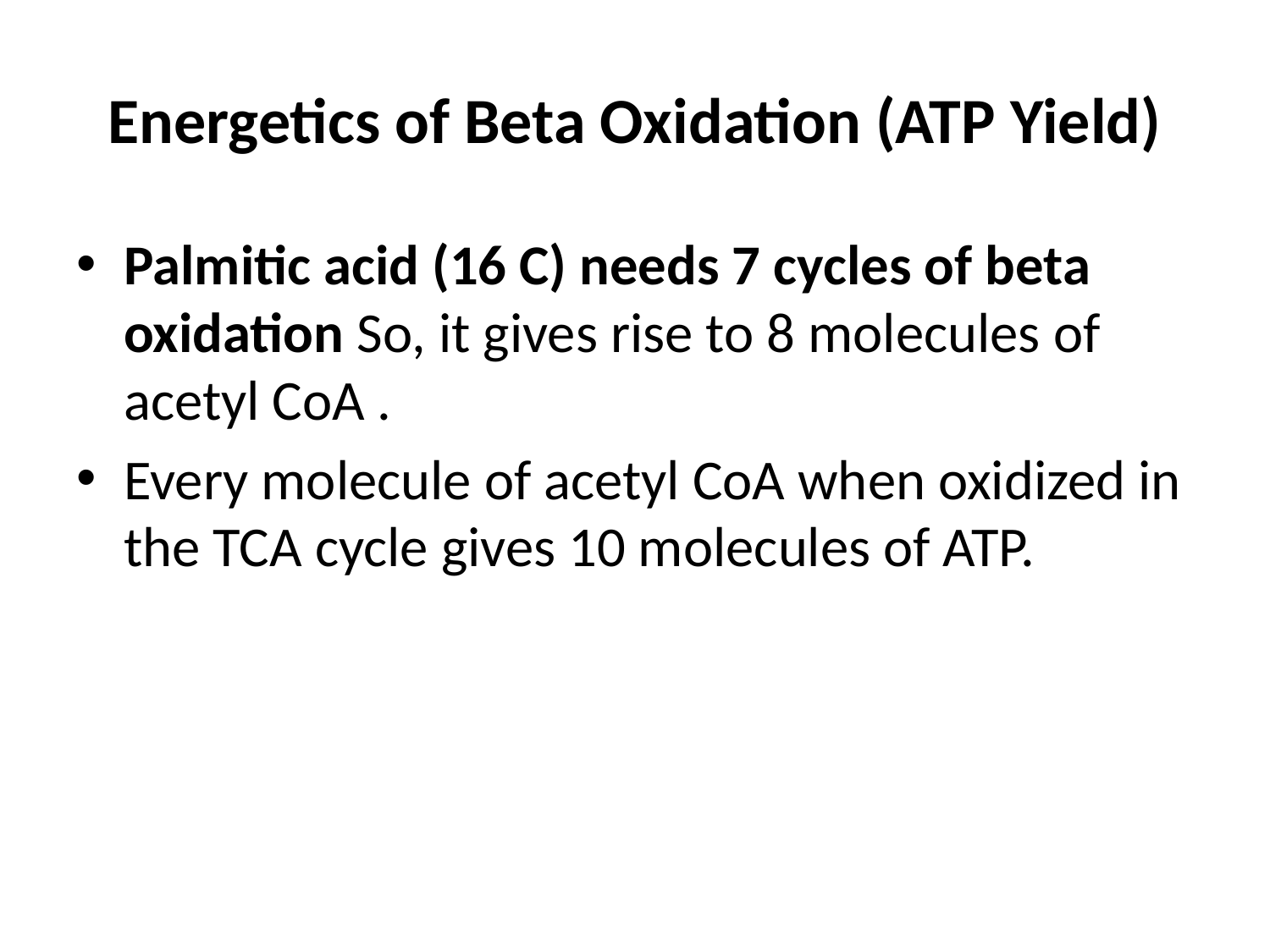

# Energetics of Beta Oxidation (ATP Yield)
Palmitic acid (16 C) needs 7 cycles of beta oxidation So, it gives rise to 8 molecules of acetyl CoA .
Every molecule of acetyl CoA when oxidized in the TCA cycle gives 10 molecules of ATP.